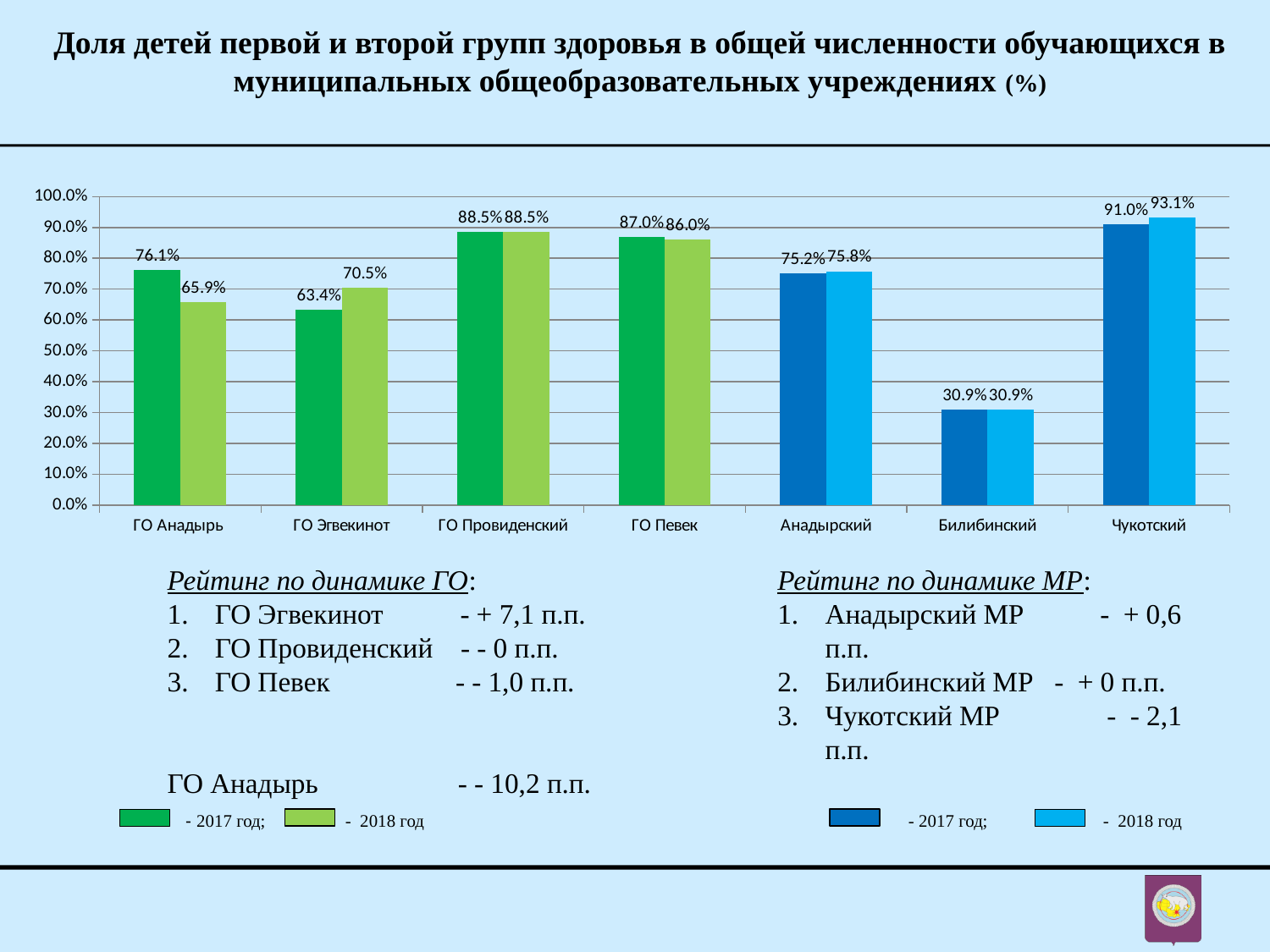

Доля детей первой и второй групп здоровья в общей численности обучающихся в муниципальных общеобразовательных учреждениях (%)

### Chart

| Category | 2017 | 2018 |
|---|---|---|
| ГО Анадырь  | 0.7610000000000001 | 0.6590000000000001 |
| ГО Эгвекинот | 0.6340000000000001 | 0.7046000000000001 |
| ГО Провиденский | 0.8846 | 0.8846 |
| ГО Певек | 0.8700000000000001 | 0.8600000000000001 |
| Анадырский | 0.7520000000000001 | 0.7580000000000001 |
| Билибинский | 0.308652988403211 | 0.308652988403211 |
| Чукотский | 0.91 | 0.931 |
Рейтинг по динамике ГО:
ГО Эгвекинот           - + 7,1 п.п.
ГО Провиденский    - - 0 п.п.
ГО Певек                  - - 1,0 п.п.

ГО Анадырь                    - - 10,2 п.п.
Рейтинг по динамике МР:
Анадырский МР	   -  + 0,6 п.п.
Билибинский МР   -  + 0 п.п.
Чукотский МР	    -  - 2,1 п.п.

                  -   - 2017 год;                  -  2018 год                                                                                                             - 2017 год;                          -  2018 год